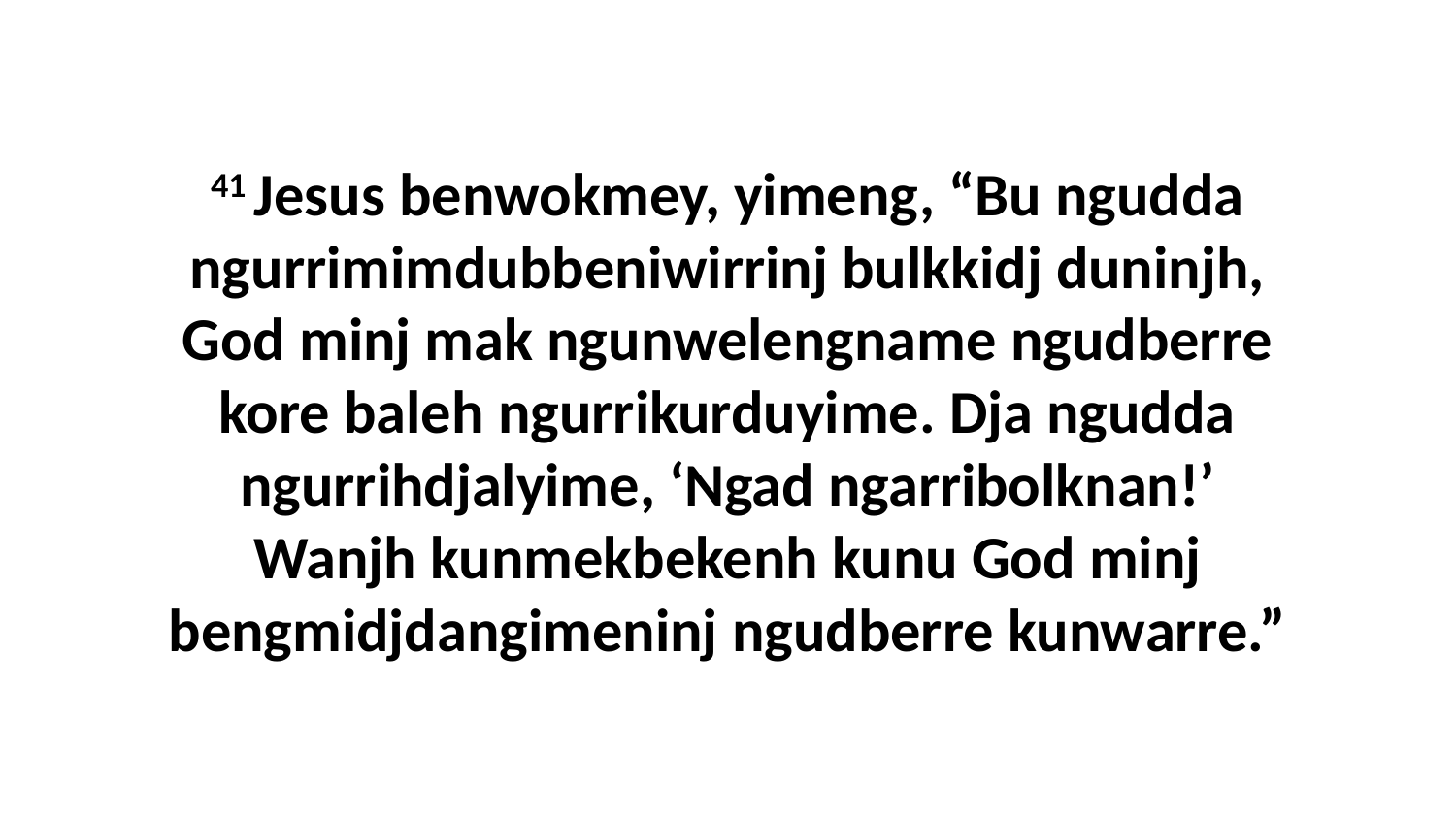

41 Jesus benwokmey, yimeng, “Bu ngudda ngurrimimdubbeniwirrinj bulkkidj duninjh, God minj mak ngunwelengname ngudberre kore baleh ngurrikurduyime. Dja ngudda ngurrihdjalyime, ‘Ngad ngarribolknan!’ Wanjh kunmekbekenh kunu God minj bengmidjdangimeninj ngudberre kunwarre.”